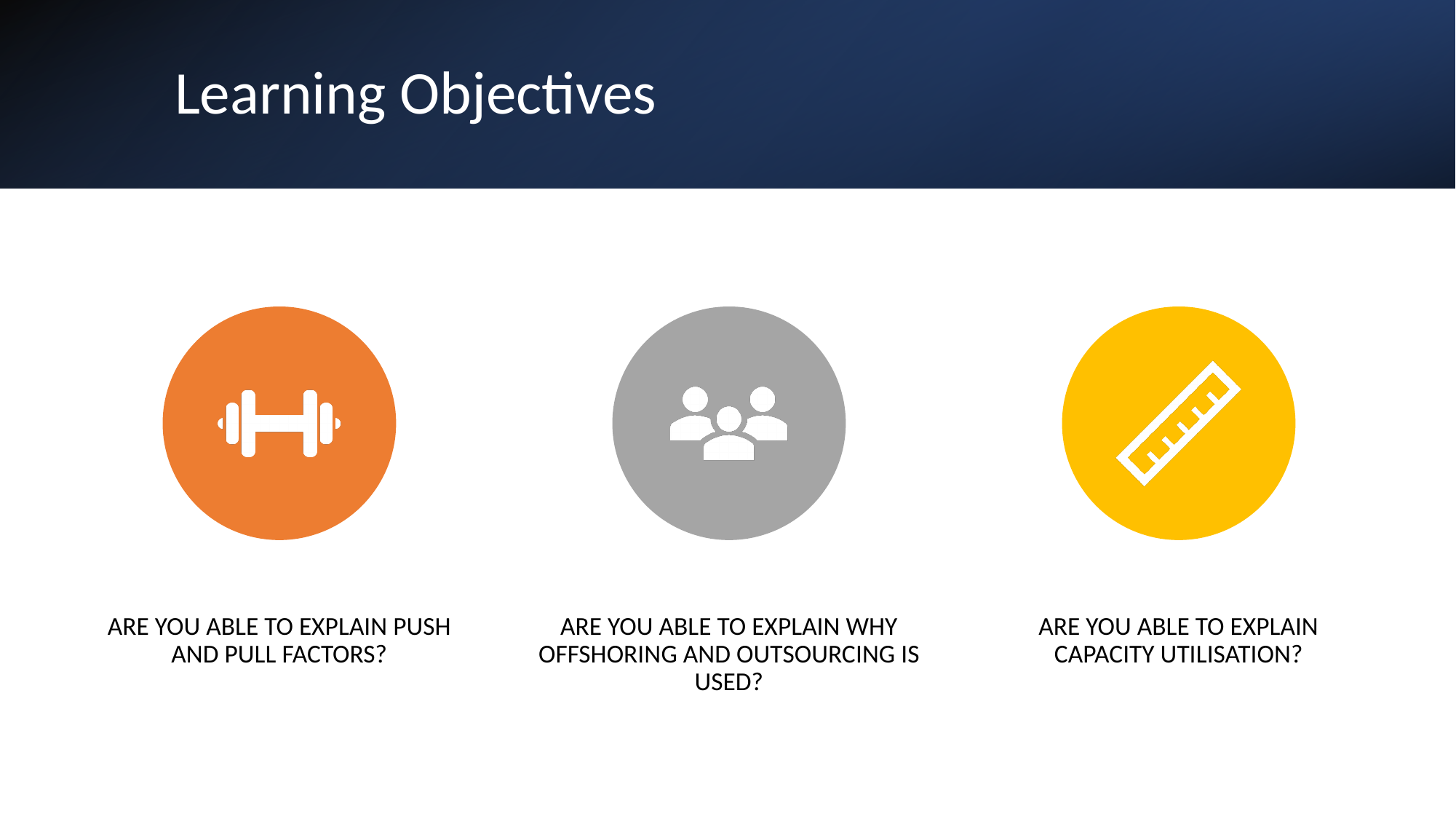

# Learning Objectives
Are you able to explain push and pull factors?
Are you able to explain why offshoring and outsourcing is used?
Are you able to explain capacity utilisation?